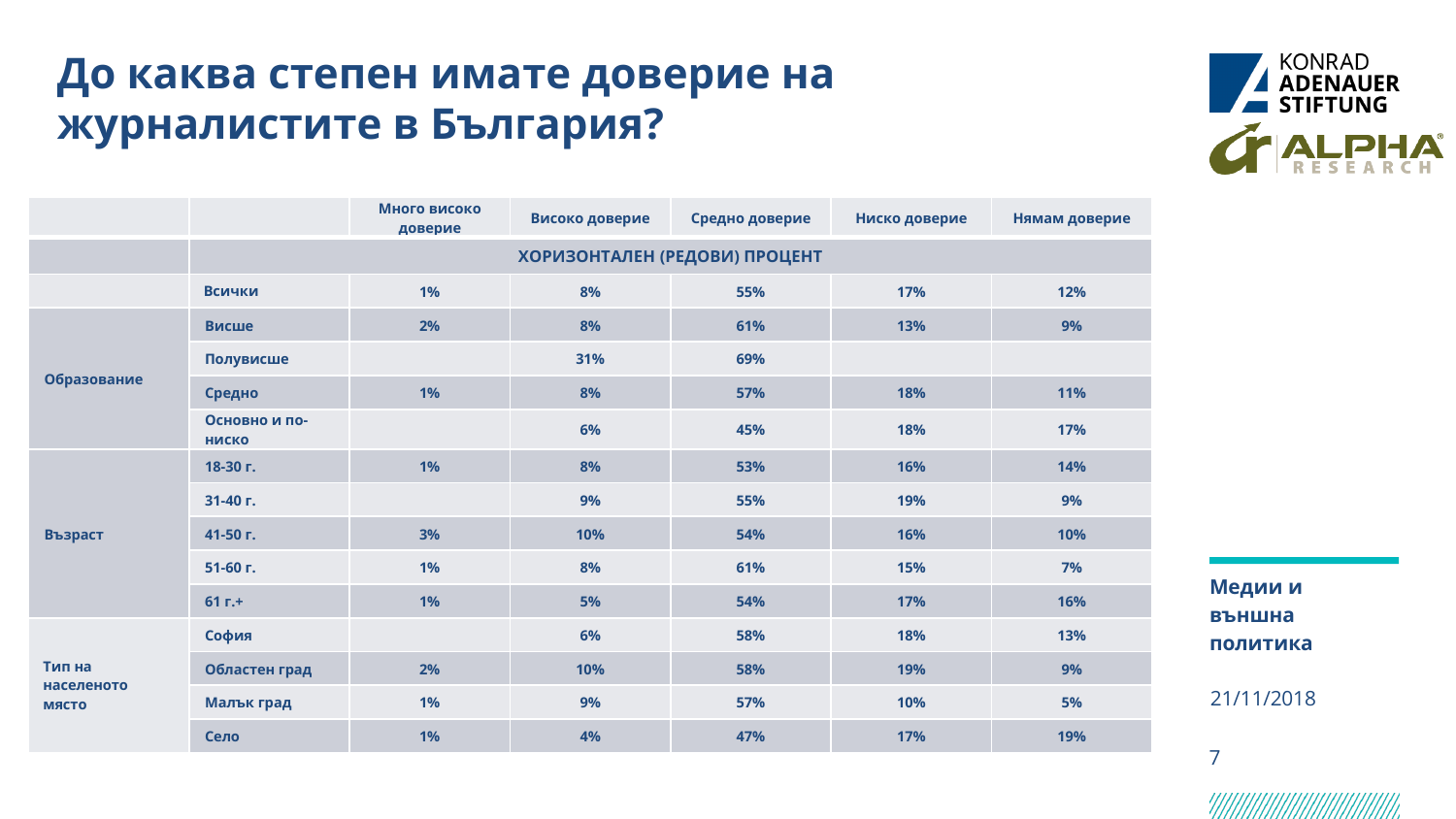

# До каква степен имате доверие на журналистите в България?
|  |  | Много високо доверие | Високо доверие | Средно доверие | Ниско доверие | Нямам доверие |
| --- | --- | --- | --- | --- | --- | --- |
|  | ХОРИЗОНТАЛЕН (РЕДОВИ) ПРОЦЕНТ |  |  |  |  |  |
|  | Всички | 1% | 8% | 55% | 17% | 12% |
| Образование | Висше | 2% | 8% | 61% | 13% | 9% |
|  | Полувисше |  | 31% | 69% |  |  |
|  | Средно | 1% | 8% | 57% | 18% | 11% |
|  | Основно и по-ниско |  | 6% | 45% | 18% | 17% |
| Възраст | 18-30 г. | 1% | 8% | 53% | 16% | 14% |
|  | 31-40 г. |  | 9% | 55% | 19% | 9% |
|  | 41-50 г. | 3% | 10% | 54% | 16% | 10% |
|  | 51-60 г. | 1% | 8% | 61% | 15% | 7% |
|  | 61 г.+ | 1% | 5% | 54% | 17% | 16% |
| Тип на населеното място | София |  | 6% | 58% | 18% | 13% |
|  | Областен град | 2% | 10% | 58% | 19% | 9% |
|  | Малък град | 1% | 9% | 57% | 10% | 5% |
|  | Село | 1% | 4% | 47% | 17% | 19% |
Медии и външна политика
21/11/2018
7